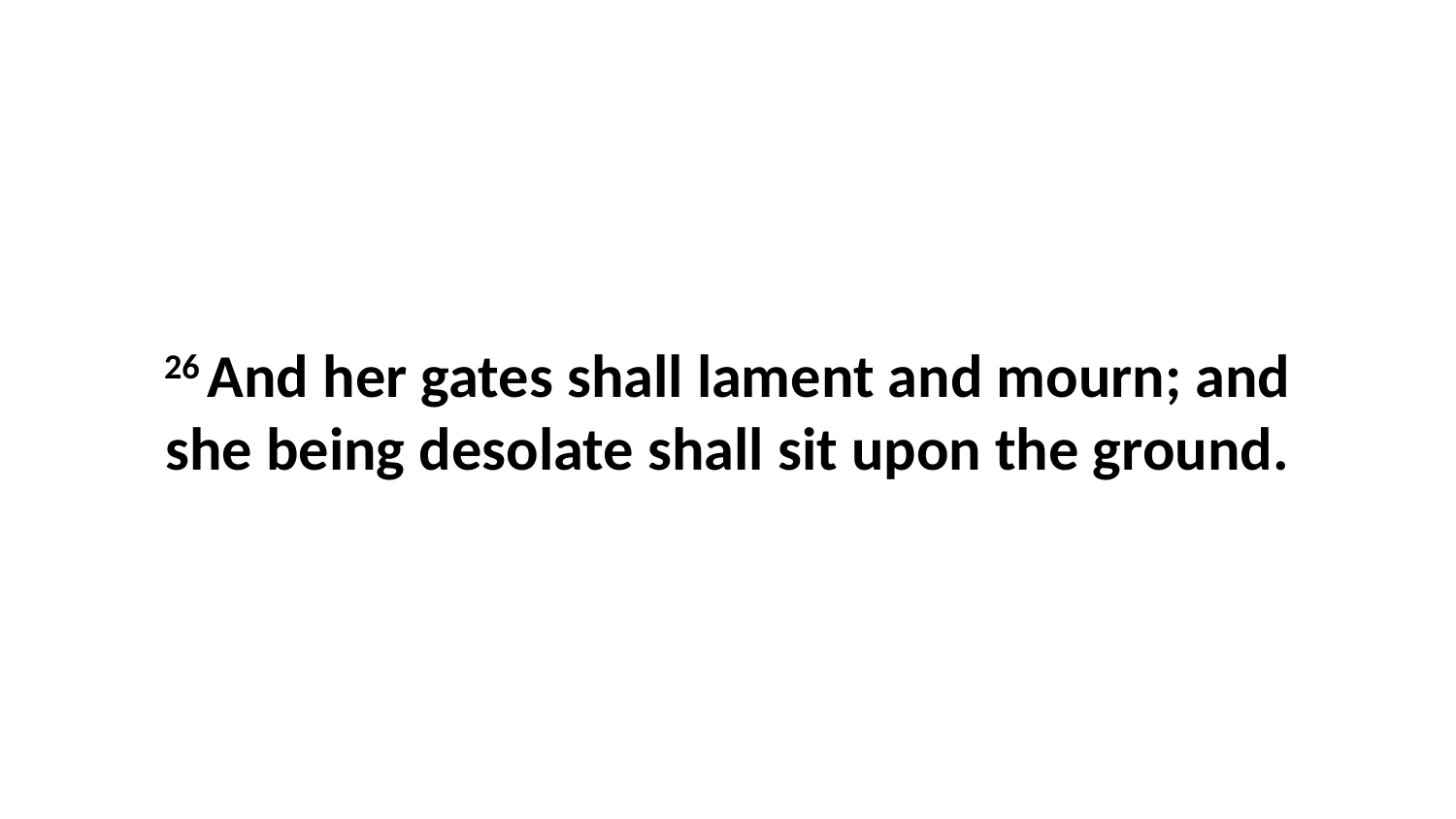

26 And her gates shall lament and mourn; and she being desolate shall sit upon the ground.